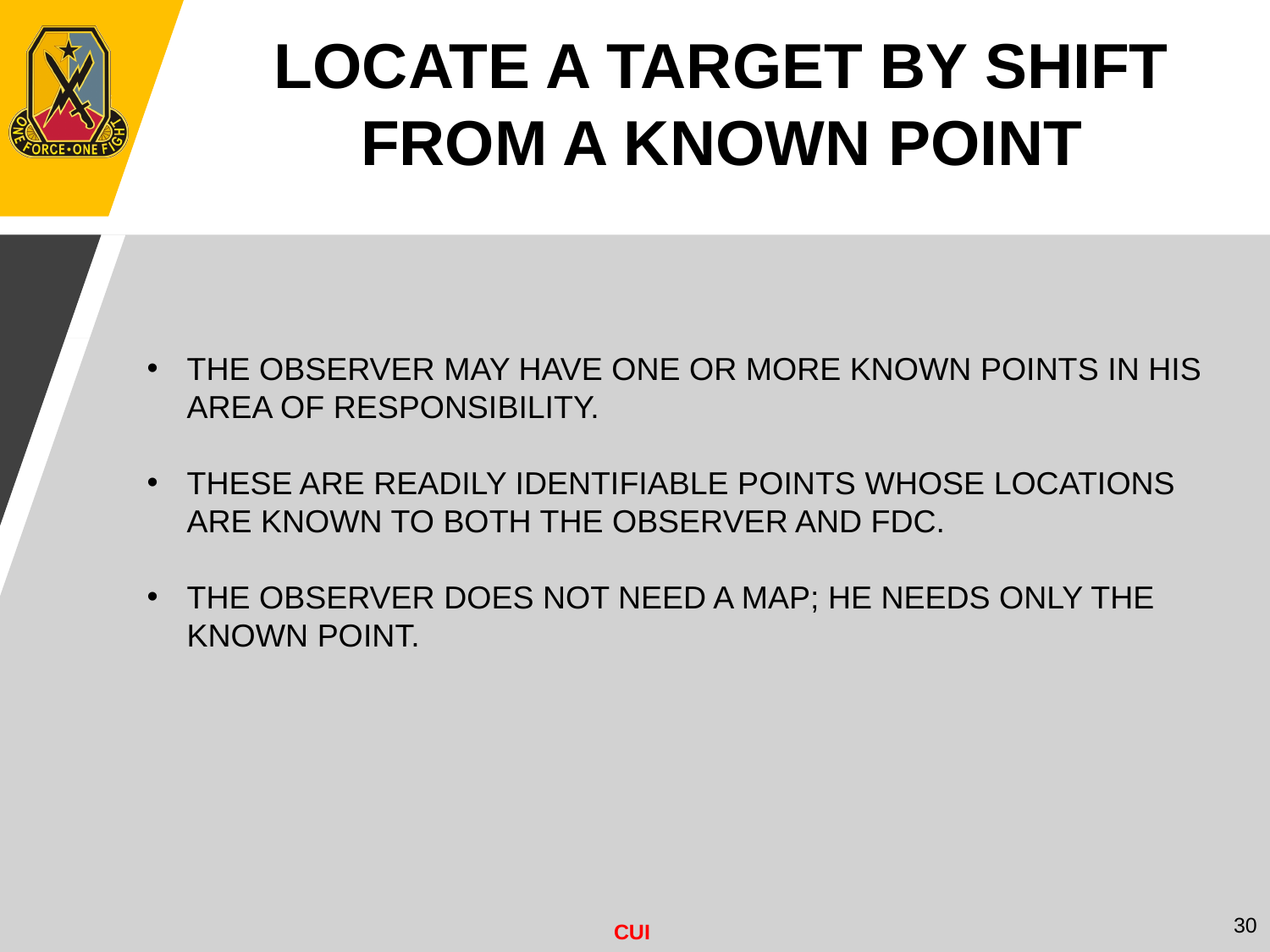

LOCATE A TARGET BY SHIFT FROM A KNOWN POINT
THE OBSERVER MAY HAVE ONE OR MORE KNOWN POINTS IN HIS AREA OF RESPONSIBILITY.

THESE ARE READILY IDENTIFIABLE POINTS WHOSE LOCATIONS ARE KNOWN TO BOTH THE OBSERVER AND FDC.

THE OBSERVER DOES NOT NEED A MAP; HE NEEDS ONLY THE KNOWN POINT.
30